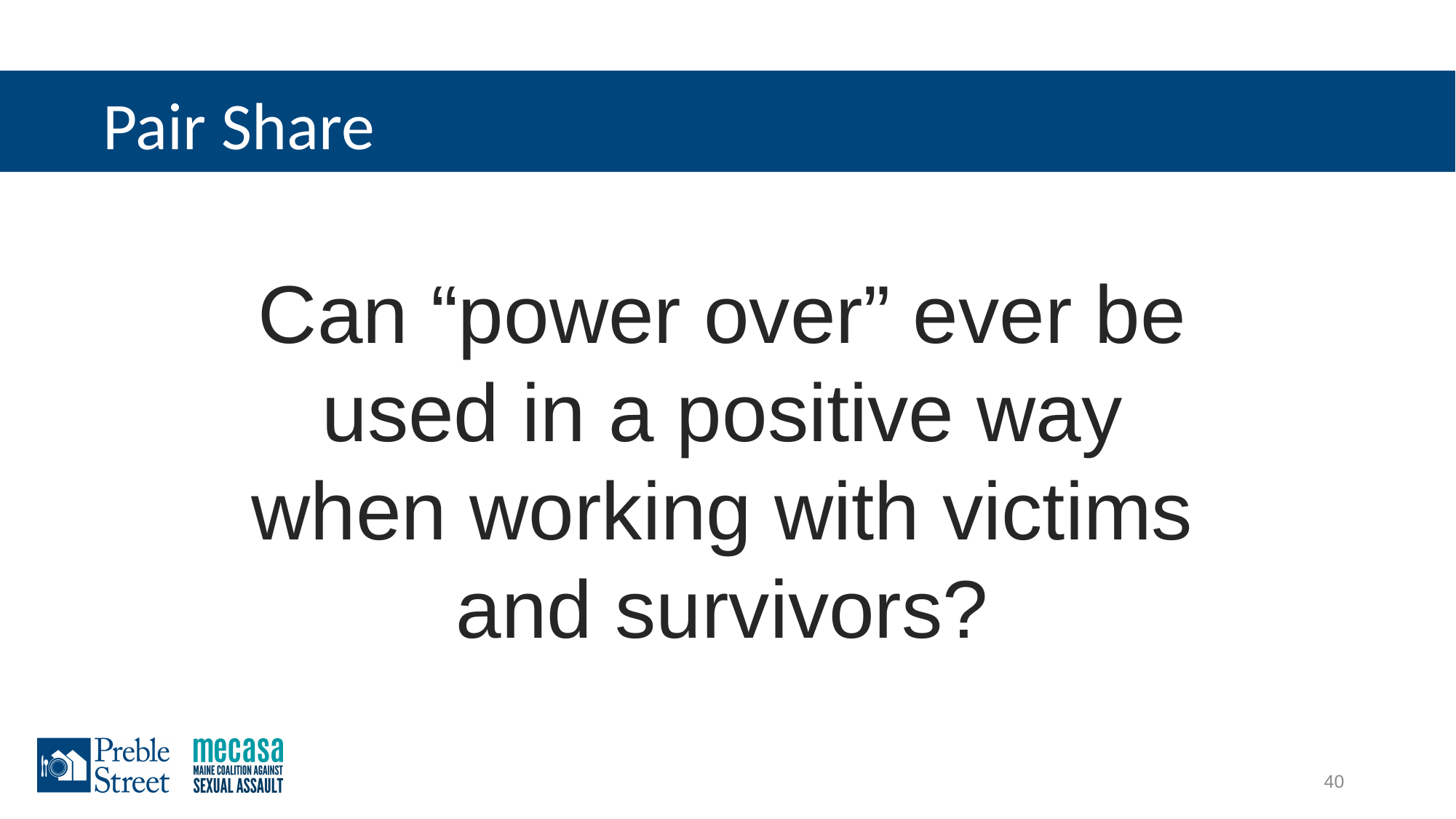

Pair Share
# Can “power over” ever be used in a positive way when working with victims and survivors?
40